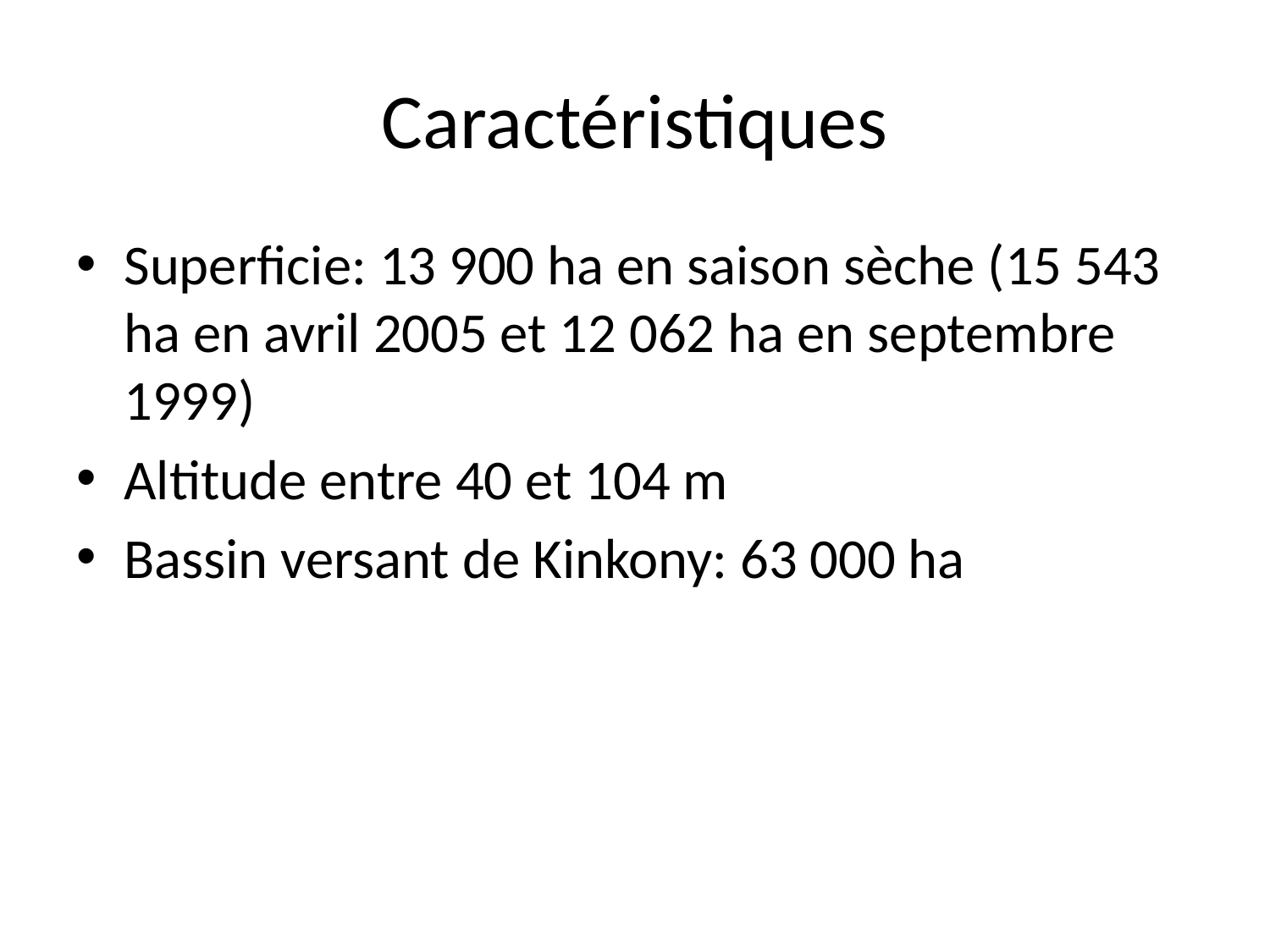

# Caractéristiques
Superficie: 13 900 ha en saison sèche (15 543 ha en avril 2005 et 12 062 ha en septembre 1999)
Altitude entre 40 et 104 m
Bassin versant de Kinkony: 63 000 ha